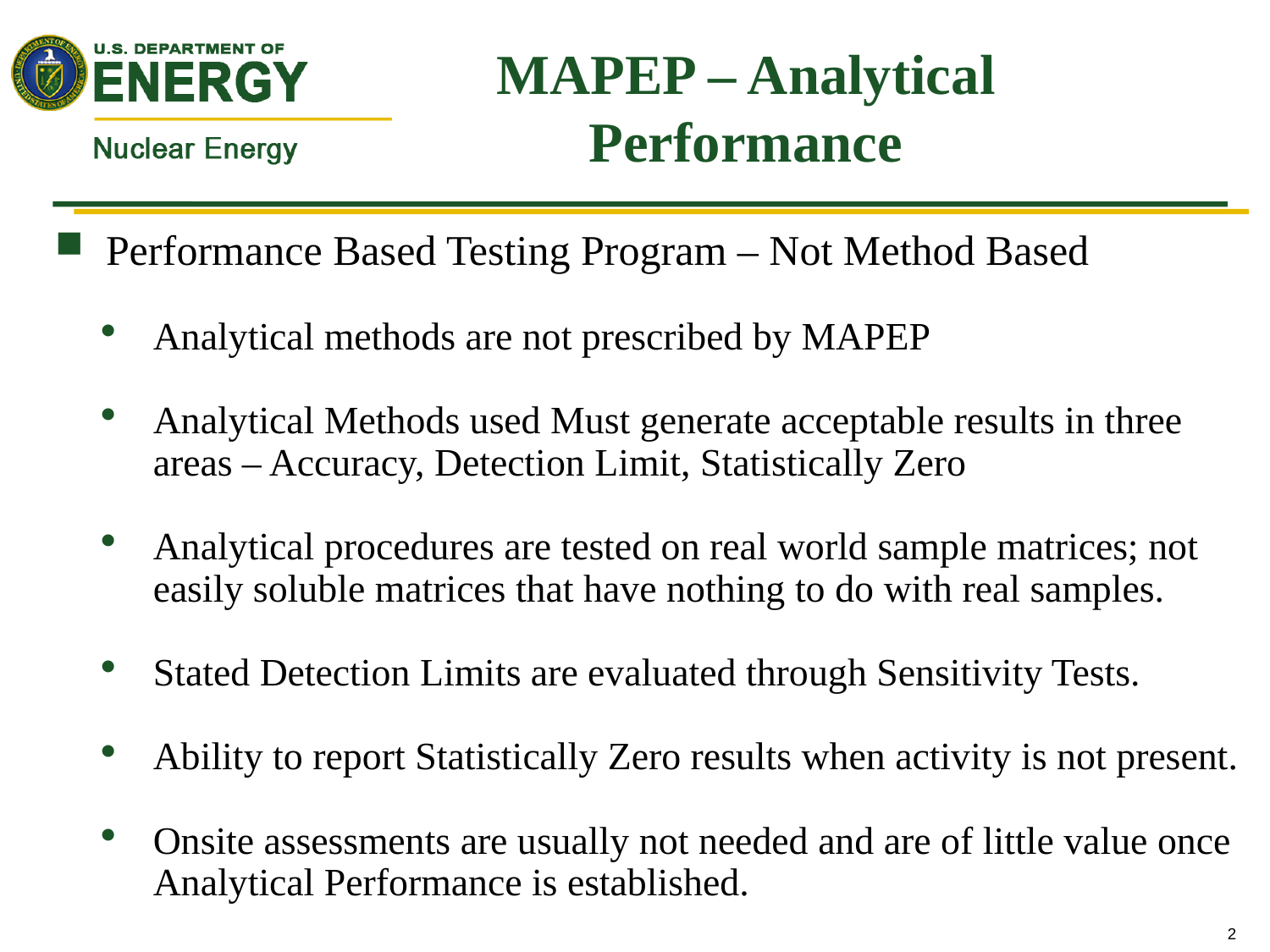

# MAPEP – Analytical Performance
Performance Based Testing Program – Not Method Based
Analytical methods are not prescribed by MAPEP
Analytical Methods used Must generate acceptable results in three areas – Accuracy, Detection Limit, Statistically Zero
Analytical procedures are tested on real world sample matrices; not easily soluble matrices that have nothing to do with real samples.
Stated Detection Limits are evaluated through Sensitivity Tests.
Ability to report Statistically Zero results when activity is not present.
Onsite assessments are usually not needed and are of little value once Analytical Performance is established.